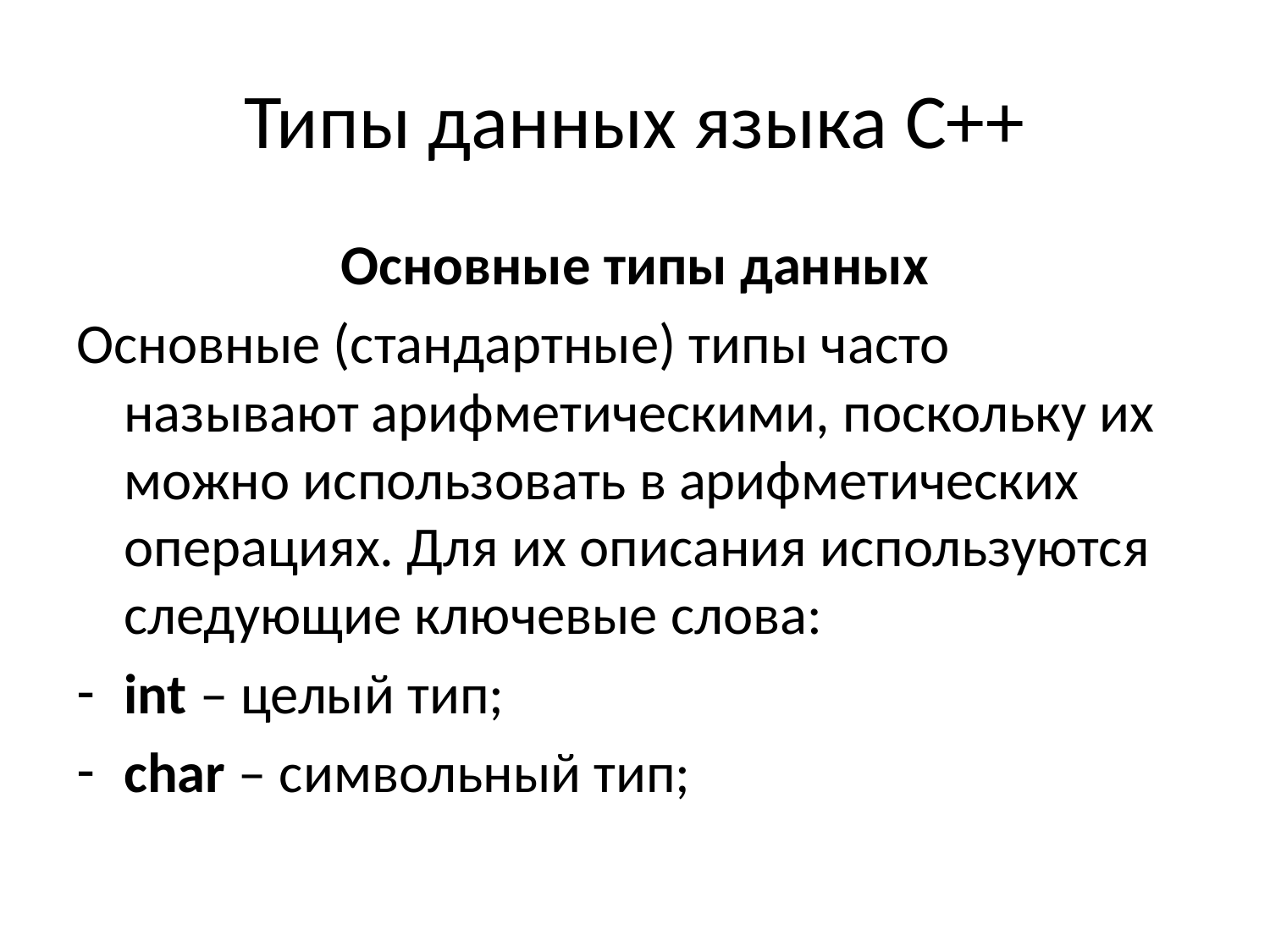

# Типы данных языка С++
Основные типы данных
Основные (стандартные) типы часто называют арифметическими, поскольку их можно использовать в арифметических операциях. Для их описания используются следующие ключевые слова:
int – целый тип;
char – символьный тип;